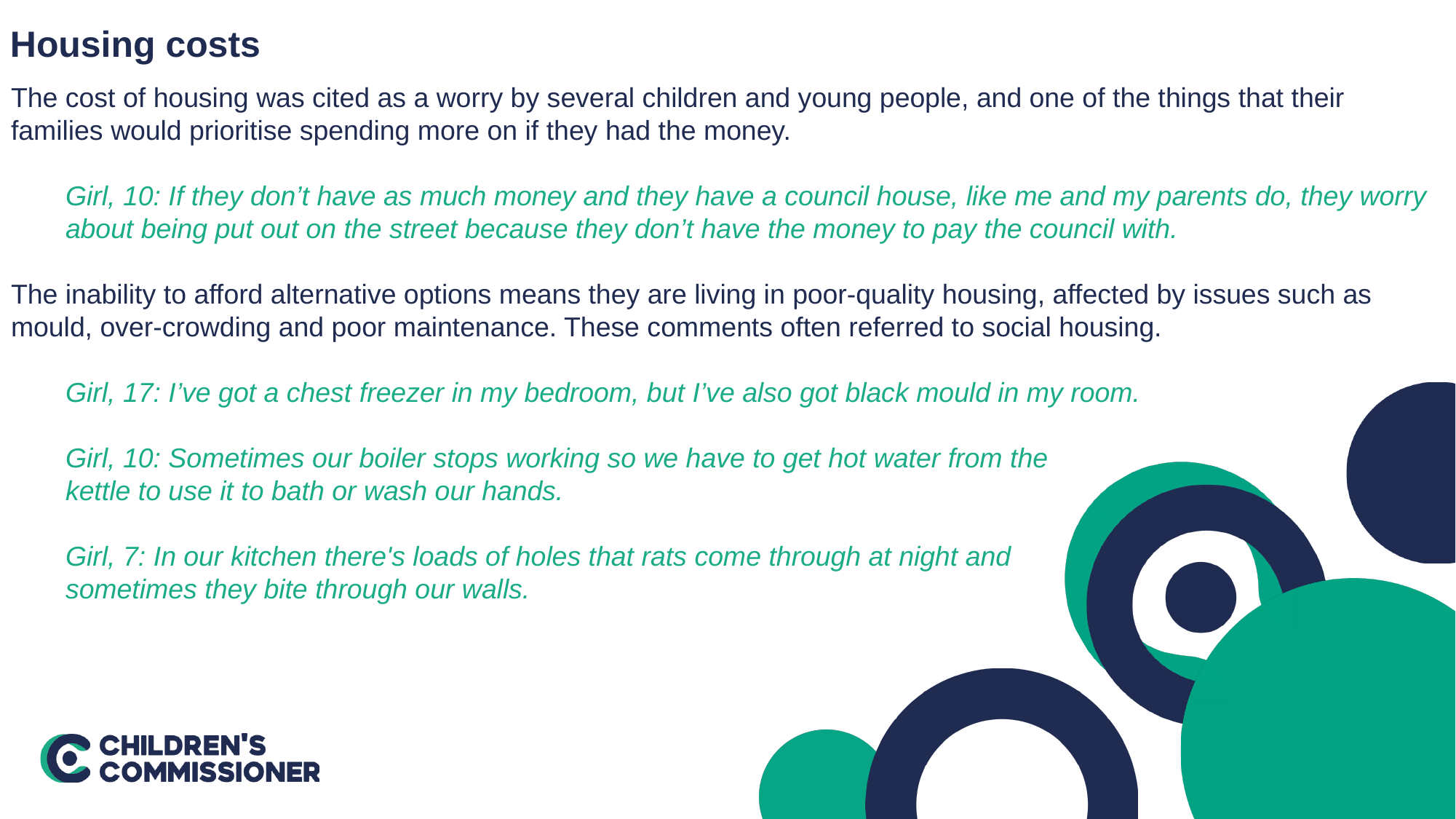

Housing costs
The cost of housing was cited as a worry by several children and young people, and one of the things that their families would prioritise spending more on if they had the money.

Girl, 10: If they don’t have as much money and they have a council house, like me and my parents do, they worry about being put out on the street because they don’t have the money to pay the council with.

The inability to afford alternative options means they are living in poor-quality housing, affected by issues such as mould, over-crowding and poor maintenance. These comments often referred to social housing.

Girl, 17: I’ve got a chest freezer in my bedroom, but I’ve also got black mould in my room.

Girl, 10: Sometimes our boiler stops working so we have to get hot water from the
kettle to use it to bath or wash our hands.

Girl, 7: In our kitchen there's loads of holes that rats come through at night and
sometimes they bite through our walls.